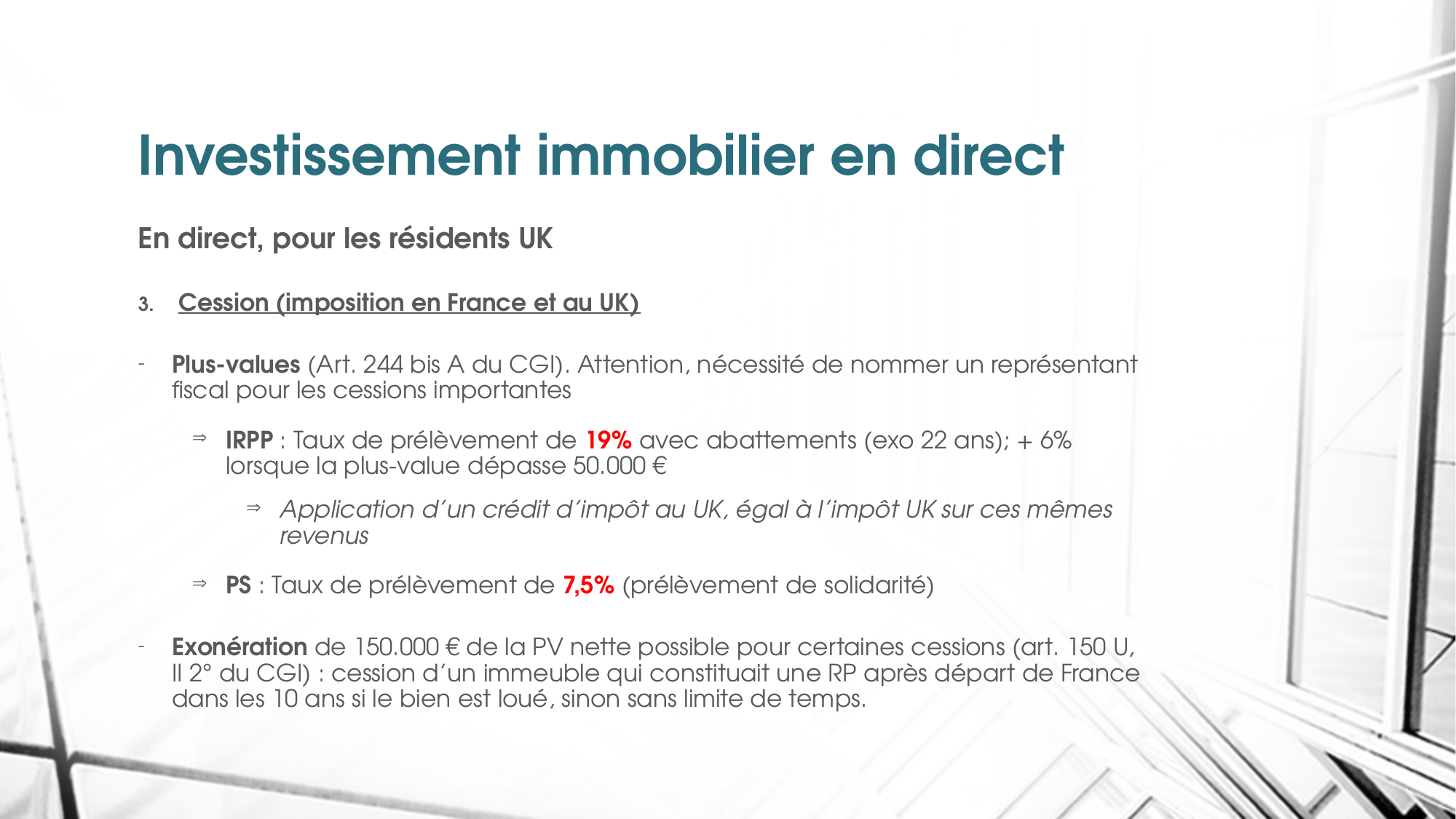

# Investissement immobilier en direct
En direct, pour les résidents UK
Cession (imposition en France et au UK)
Plus-values (Art. 244 bis A du CGI). Attention, nécessité de nommer un représentant fiscal pour les cessions importantes
IRPP : Taux de prélèvement de 19% avec abattements (exo 22 ans); + 6% lorsque la plus-value dépasse 50.000 €
Application d’un crédit d’impôt au UK, égal à l’impôt UK sur ces mêmes revenus
PS : Taux de prélèvement de 7,5% (prélèvement de solidarité)
Exonération de 150.000 € de la PV nette possible pour certaines cessions (art. 150 U, II 2° du CGI) : cession d’un immeuble qui constituait une RP après départ de France dans les 10 ans si le bien est loué, sinon sans limite de temps.